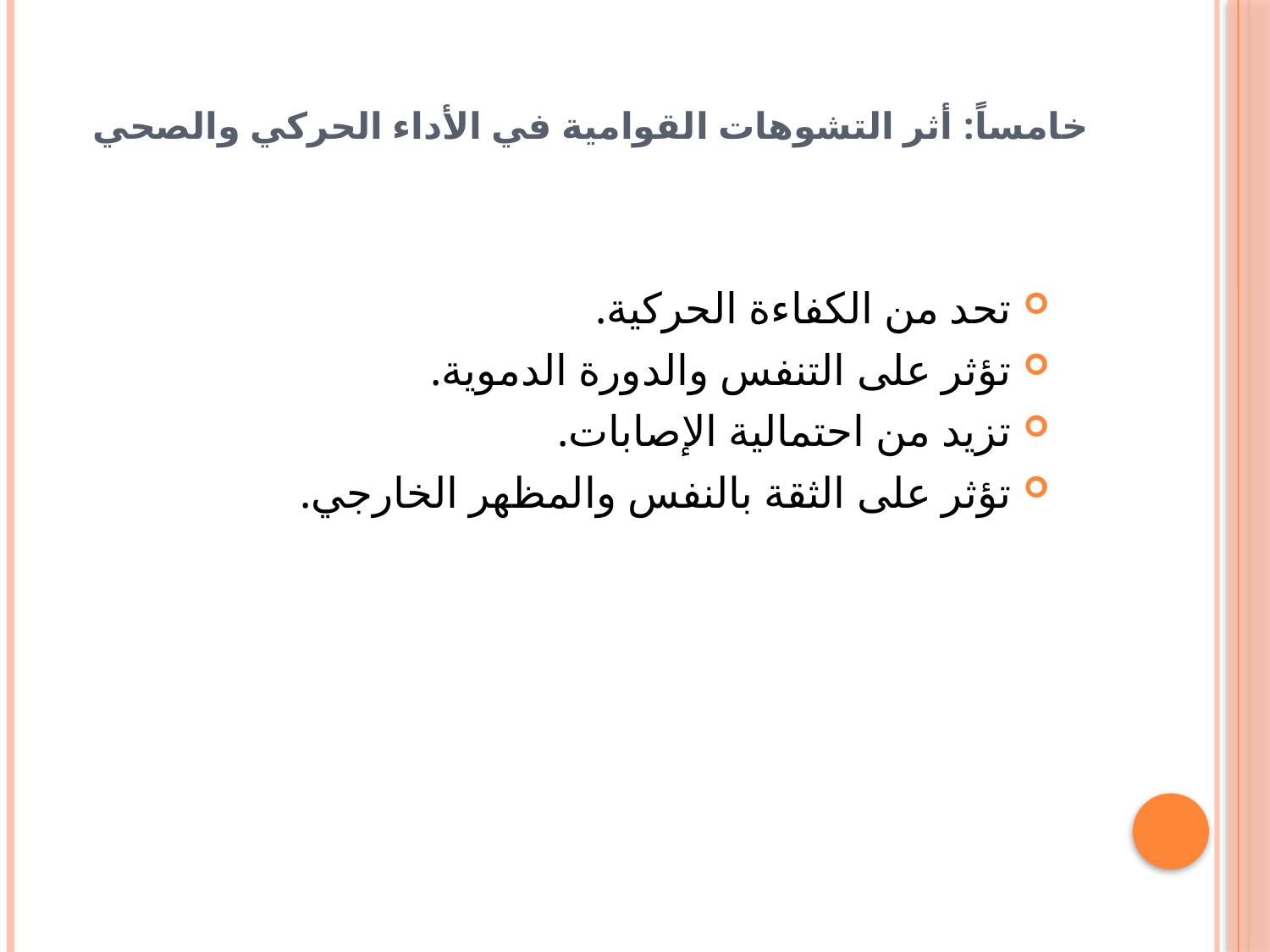

# خامساً: أثر التشوهات القوامية في الأداء الحركي والصحي
تحد من الكفاءة الحركية.
تؤثر على التنفس والدورة الدموية.
تزيد من احتمالية الإصابات.
تؤثر على الثقة بالنفس والمظهر الخارجي.